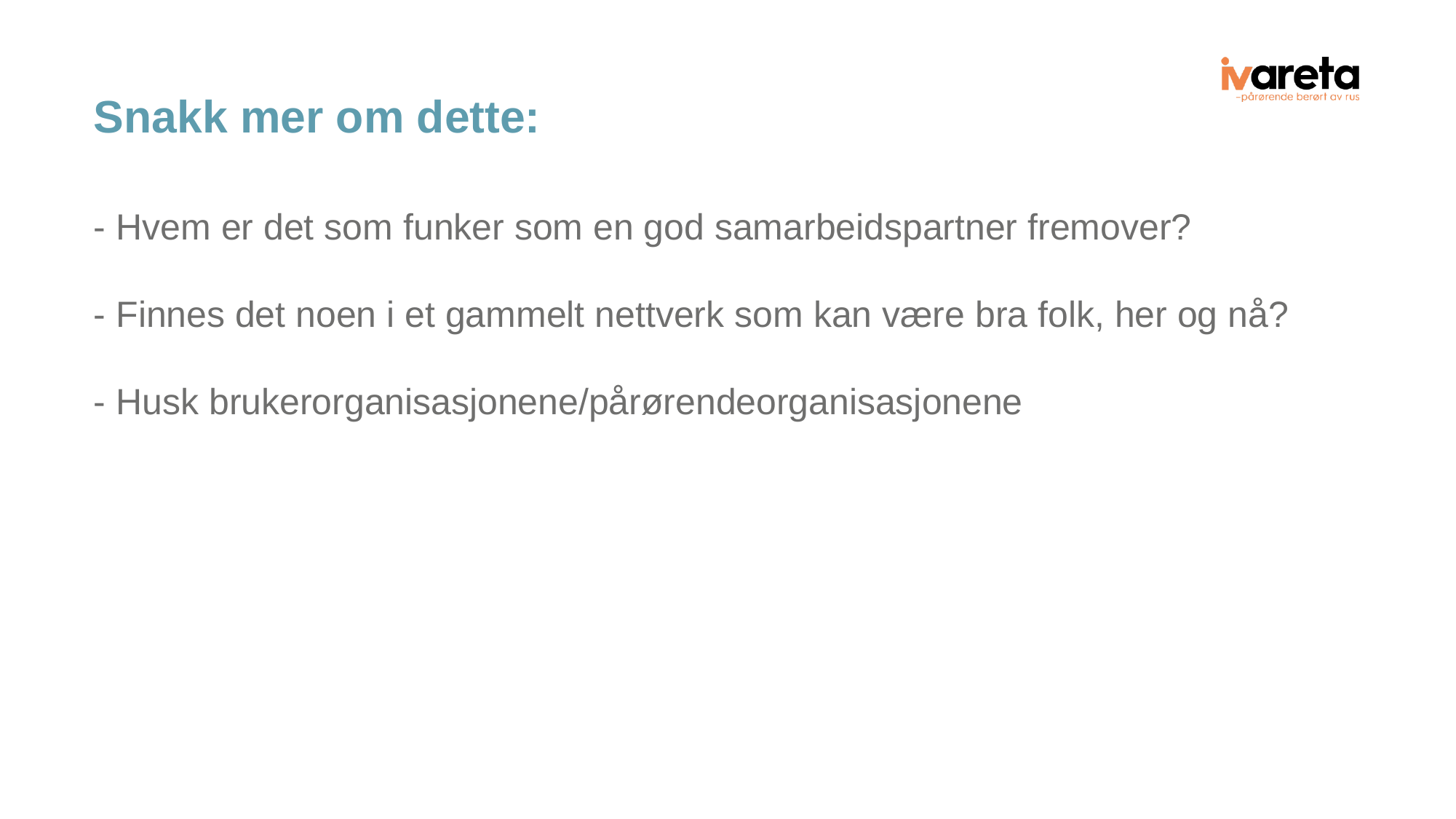

# Snakk mer om dette:
- Hvem er det som funker som en god samarbeidspartner fremover?

- Finnes det noen i et gammelt nettverk som kan være bra folk, her og nå?

- Husk brukerorganisasjonene/pårørendeorganisasjonene